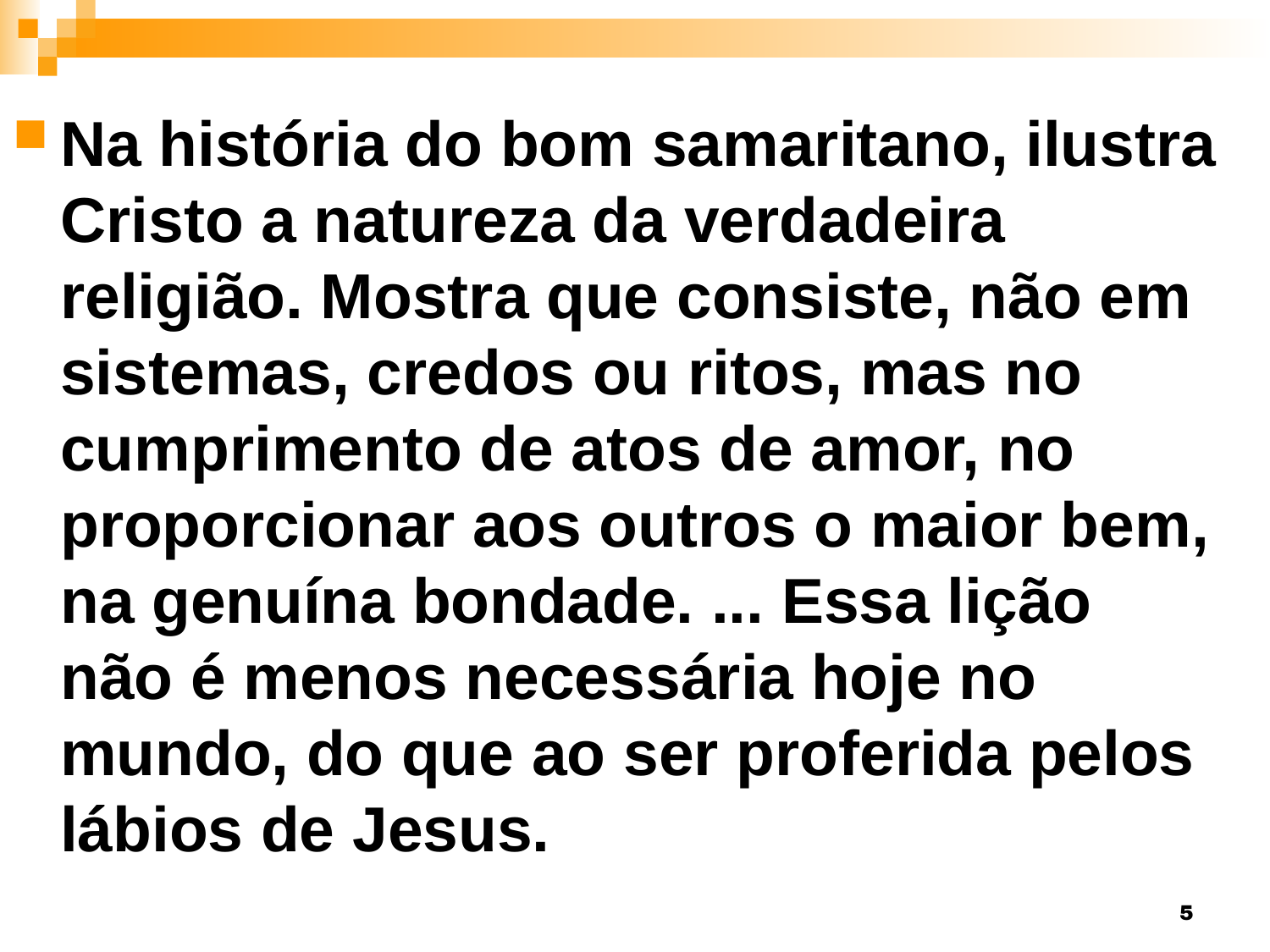

Na história do bom samaritano, ilustra Cristo a natureza da verdadeira religião. Mostra que consiste, não em sistemas, credos ou ritos, mas no cumprimento de atos de amor, no proporcionar aos outros o maior bem, na genuína bondade. ... Essa lição não é menos necessária hoje no mundo, do que ao ser proferida pelos lábios de Jesus.
5